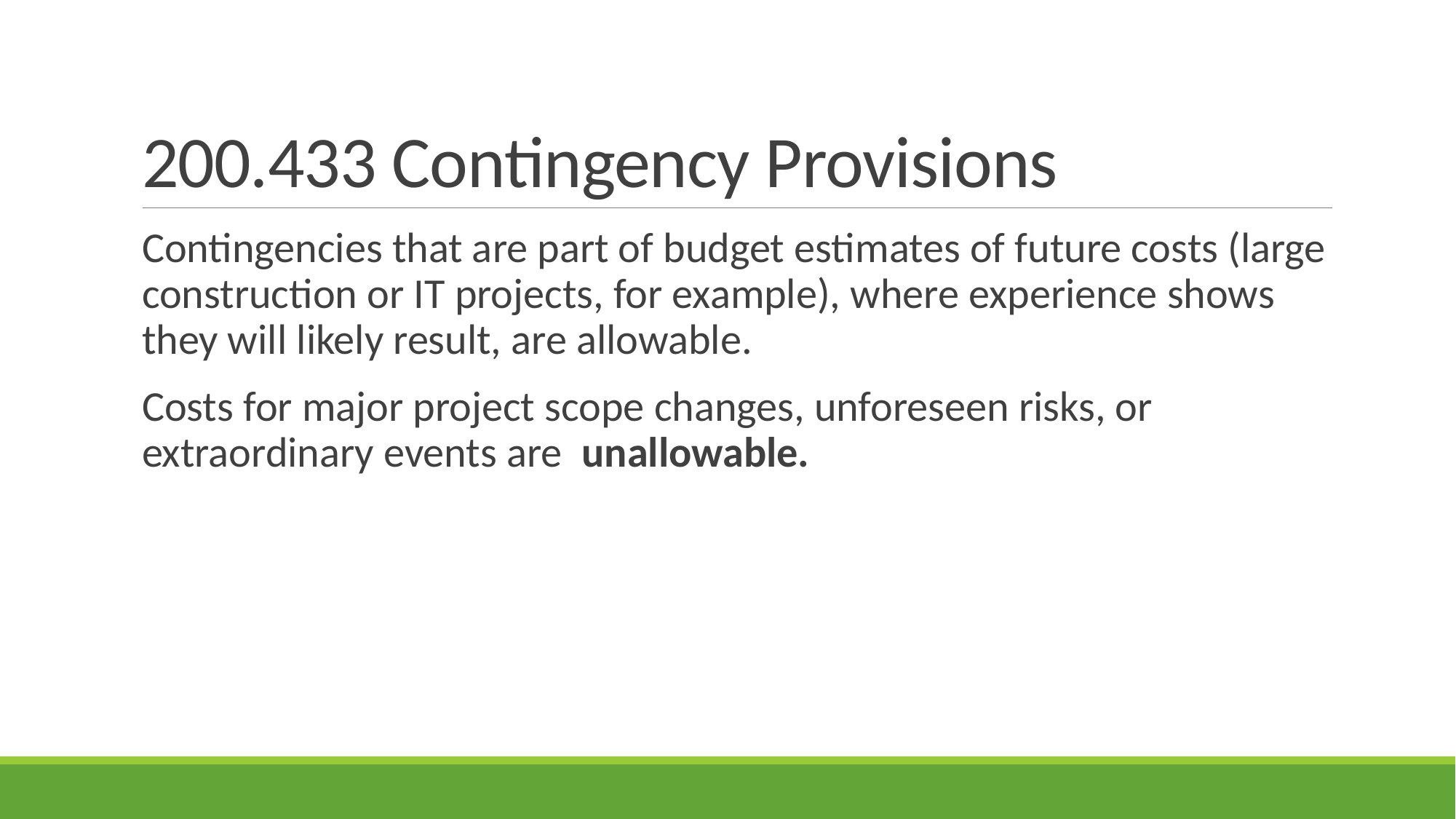

# 200.433 Contingency Provisions
Contingencies that are part of budget estimates of future costs (large construction or IT projects, for example), where experience shows they will likely result, are allowable.
Costs for major project scope changes, unforeseen risks, or extraordinary events are  unallowable.